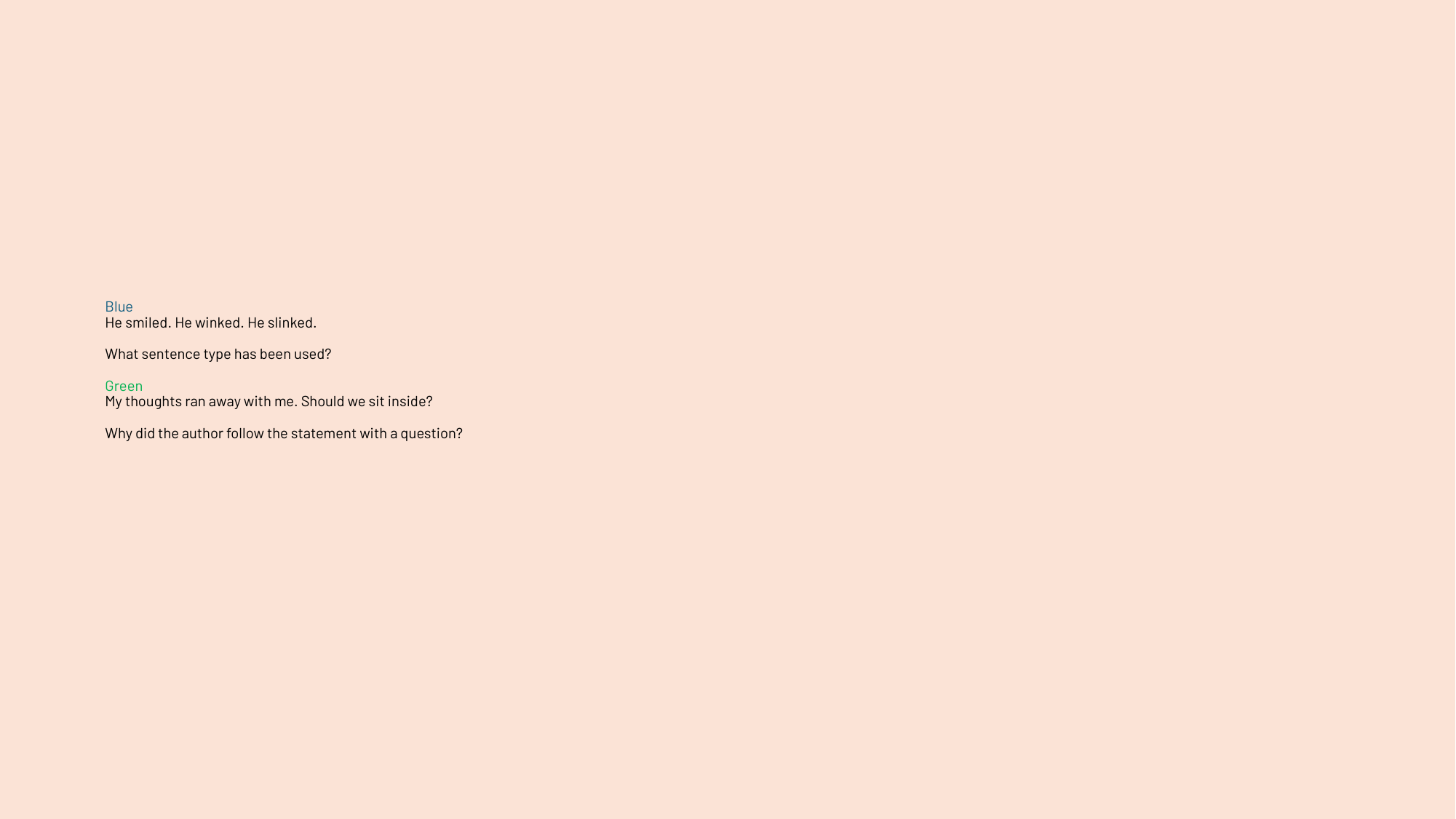

# Blue  He smiled. He winked. He slinked.  What sentence type has been used?  Green  My thoughts ran away with me. Should we sit inside?  Why did the author follow the statement with a question?